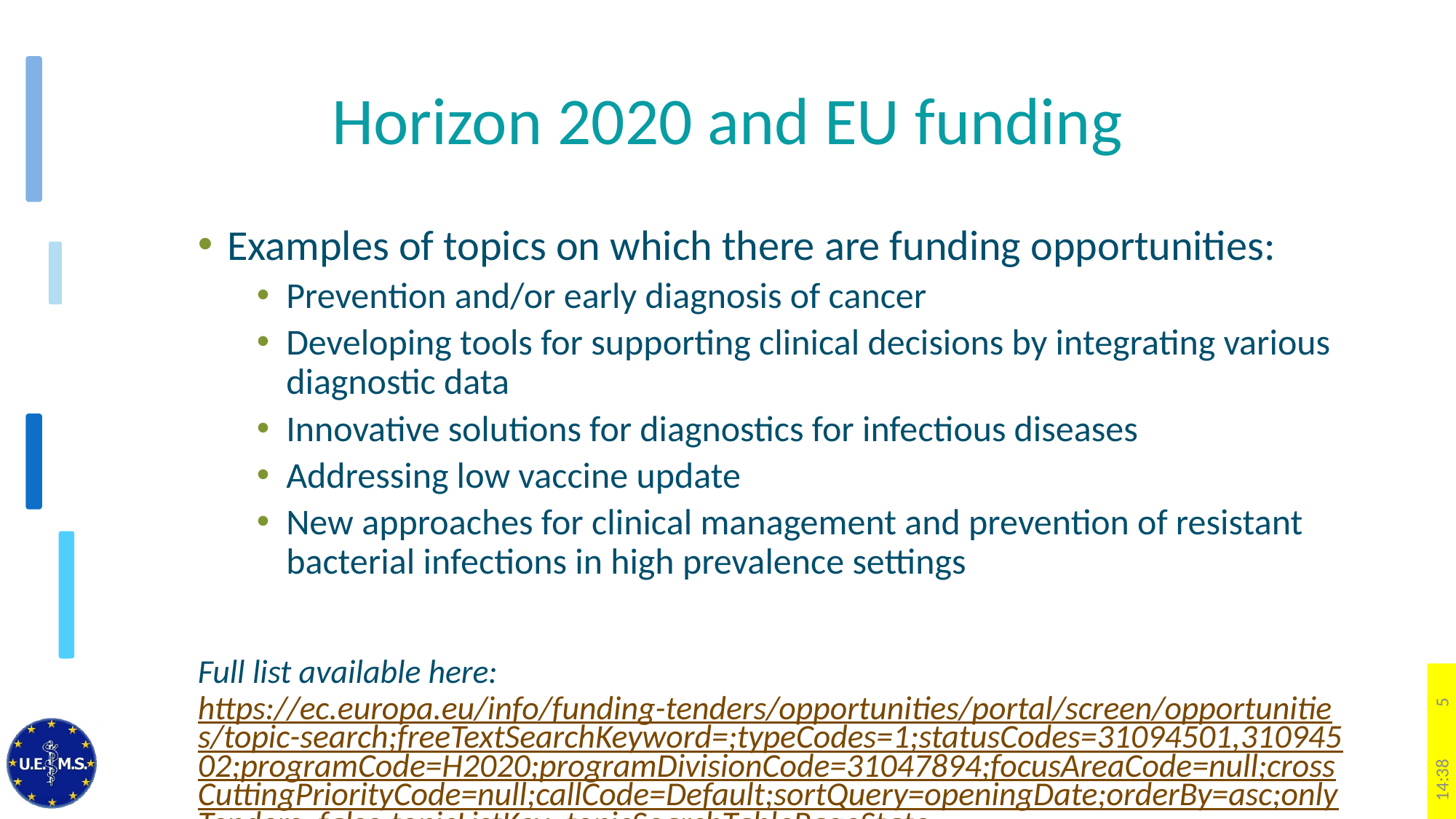

# Horizon 2020 and EU funding
Examples of topics on which there are funding opportunities:
Prevention and/or early diagnosis of cancer
Developing tools for supporting clinical decisions by integrating various diagnostic data
Innovative solutions for diagnostics for infectious diseases
Addressing low vaccine update
New approaches for clinical management and prevention of resistant bacterial infections in high prevalence settings

Full list available here: https://ec.europa.eu/info/funding-tenders/opportunities/portal/screen/opportunities/topic-search;freeTextSearchKeyword=;typeCodes=1;statusCodes=31094501,31094502;programCode=H2020;programDivisionCode=31047894;focusAreaCode=null;crossCuttingPriorityCode=null;callCode=Default;sortQuery=openingDate;orderBy=asc;onlyTenders=false;topicListKey=topicSearchTablePageState

5
14:38